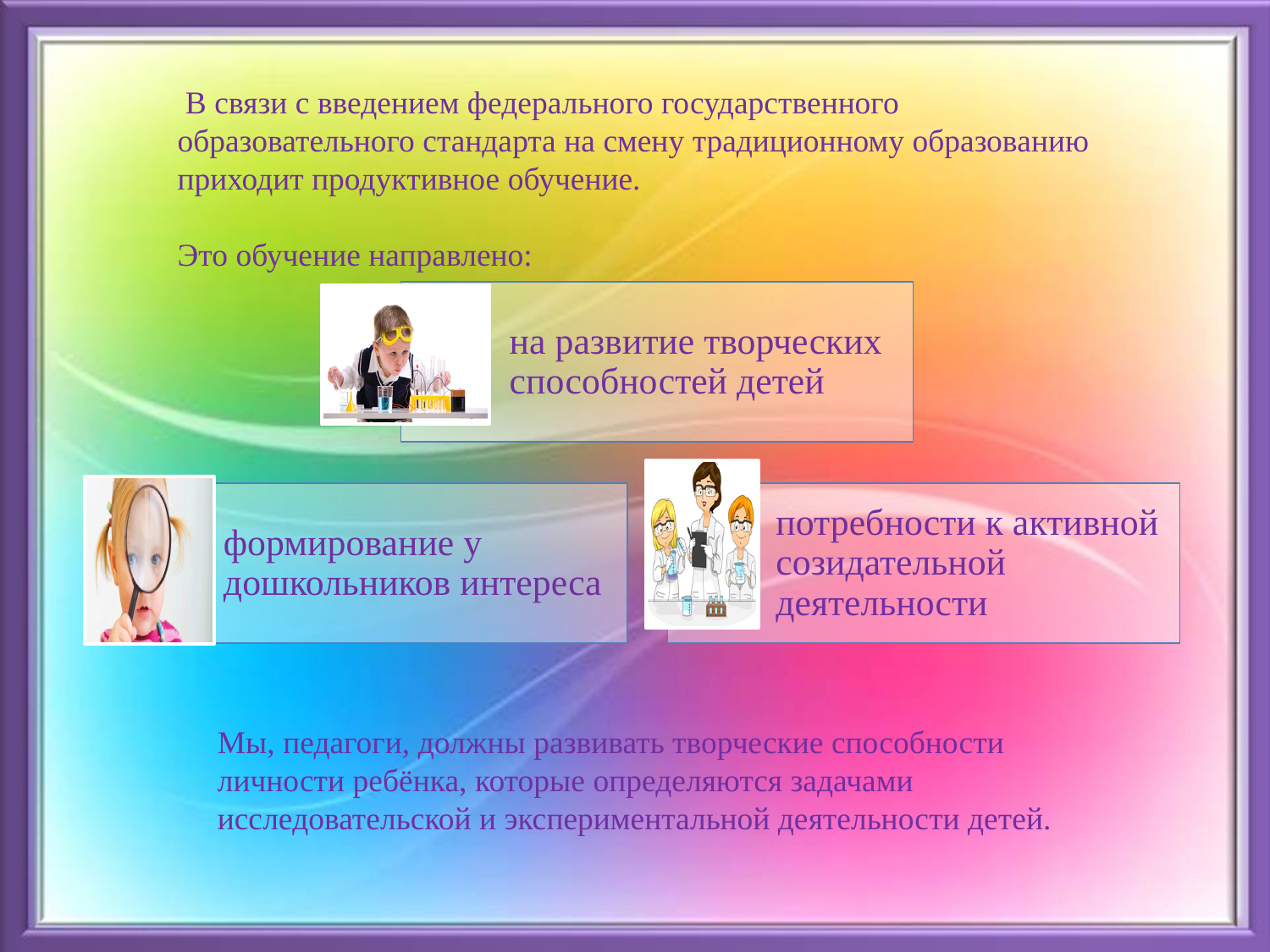

В связи с введением федерального государственного образовательного стандарта на смену традиционному образованию приходит продуктивное обучение.

Это обучение направлено:

на развитие творческих способностей детей
формирование у дошкольников интереса
потребности к активной созидательной деятельности
Мы, педагоги, должны развивать творческие способности личности ребёнка, которые определяются задачами исследовательской и экспериментальной деятельности детей.